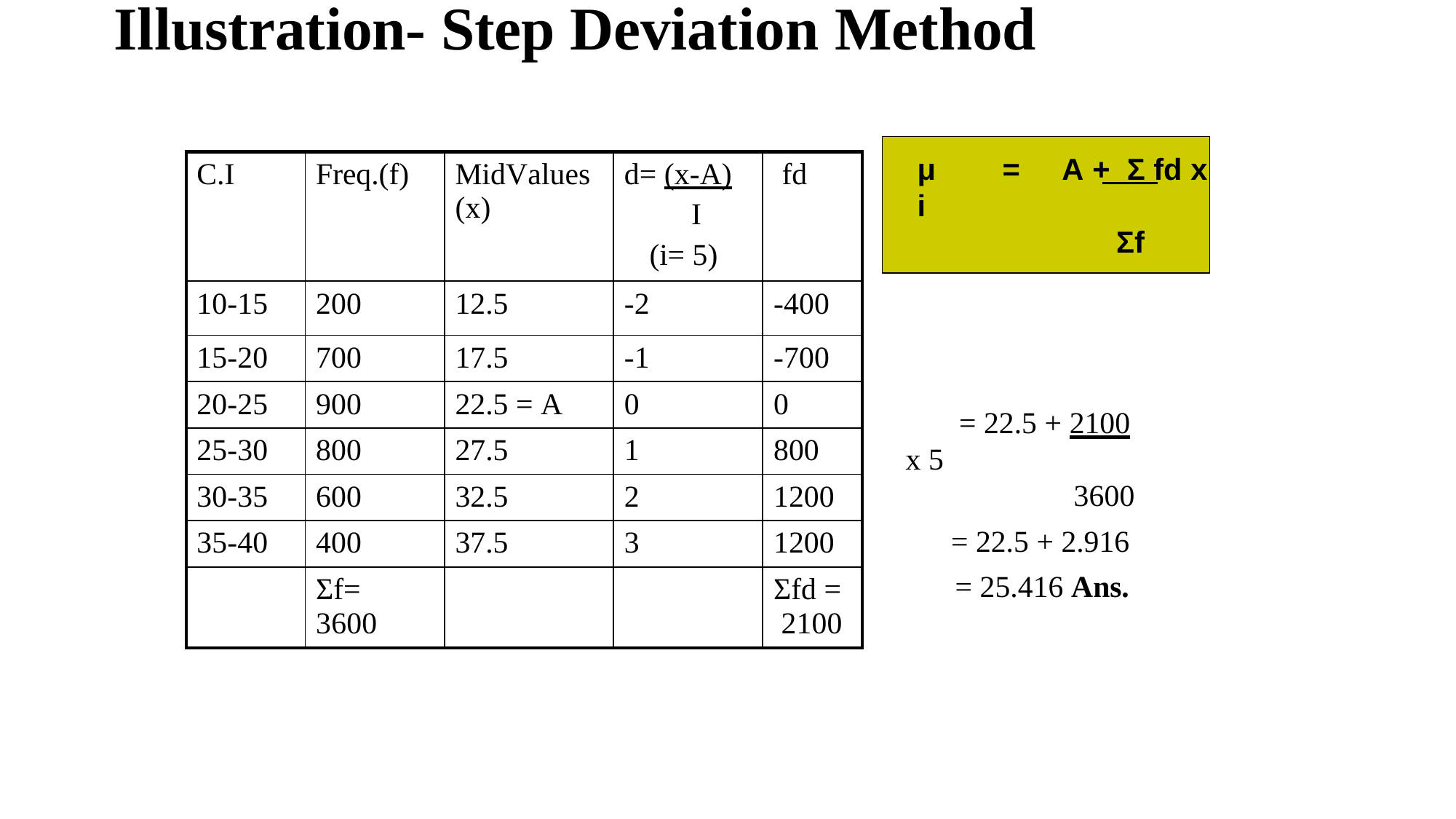

# Illustration- Step Deviation Method

μ	=	A +	Σ fd x i
Σf

       = 22.5 + 2100 x 5
                      3600
= 22.5 + 2.916
        = 25.416 Ans.
| C.I | Freq.(f) | MidValues (x) | d= (x-A) I (i= 5) | fd |
| --- | --- | --- | --- | --- |
| 10-15 | 200 | 12.5 | -2 | -400 |
| 15-20 | 700 | 17.5 | -1 | -700 |
| 20-25 | 900 | 22.5 = A | 0 | 0 |
| 25-30 | 800 | 27.5 | 1 | 800 |
| 30-35 | 600 | 32.5 | 2 | 1200 |
| 35-40 | 400 | 37.5 | 3 | 1200 |
|  | Σf= 3600 |  |  | Σfd = 2100 |